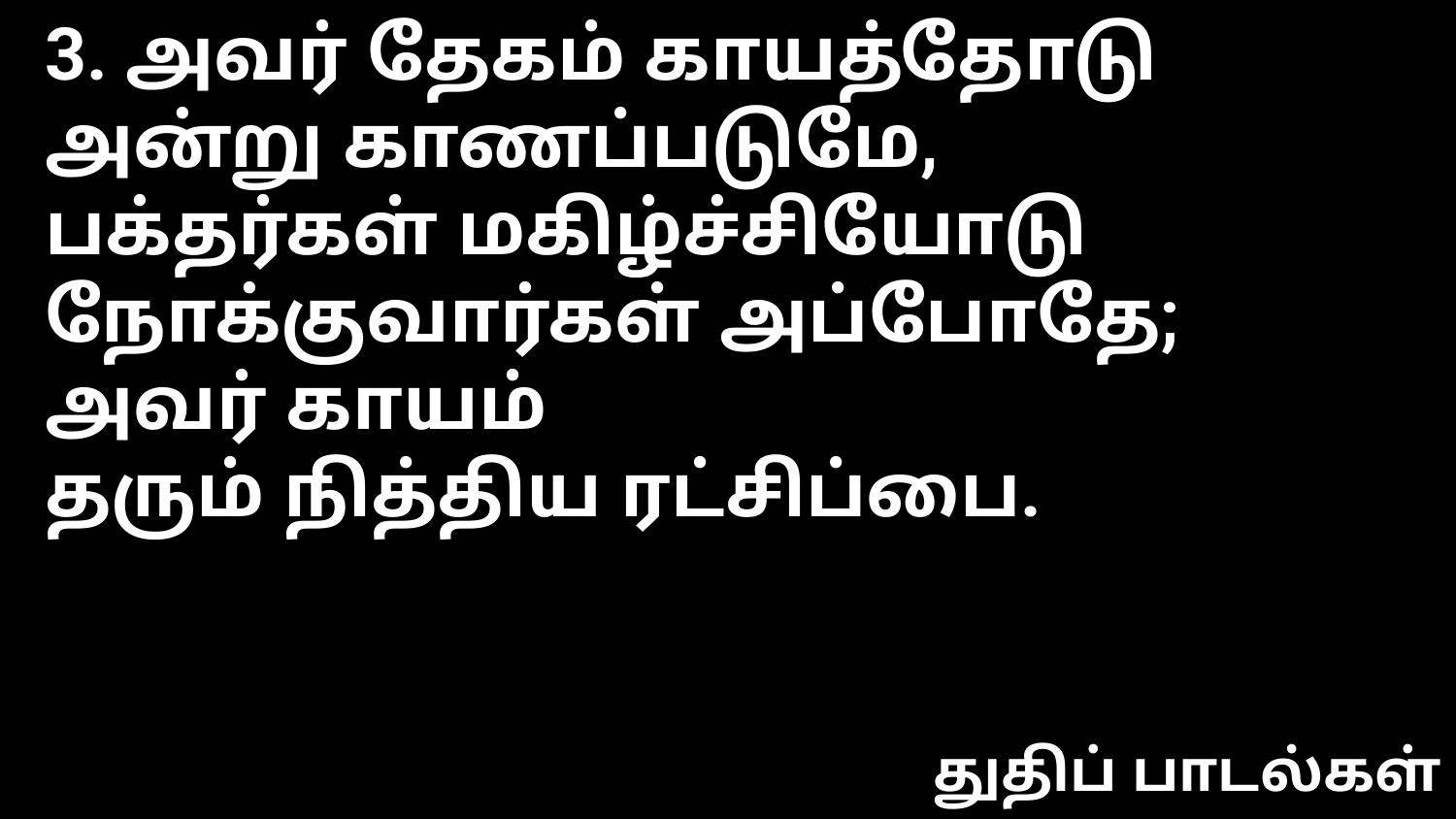

3. அவர் தேகம் காயத்தோடு
அன்று காணப்படுமே,
பக்தர்கள் மகிழ்ச்சியோடு
நோக்குவார்கள் அப்போதே;
அவர் காயம்
தரும் நித்திய ரட்சிப்பை.

துதிப் பாடல்கள்